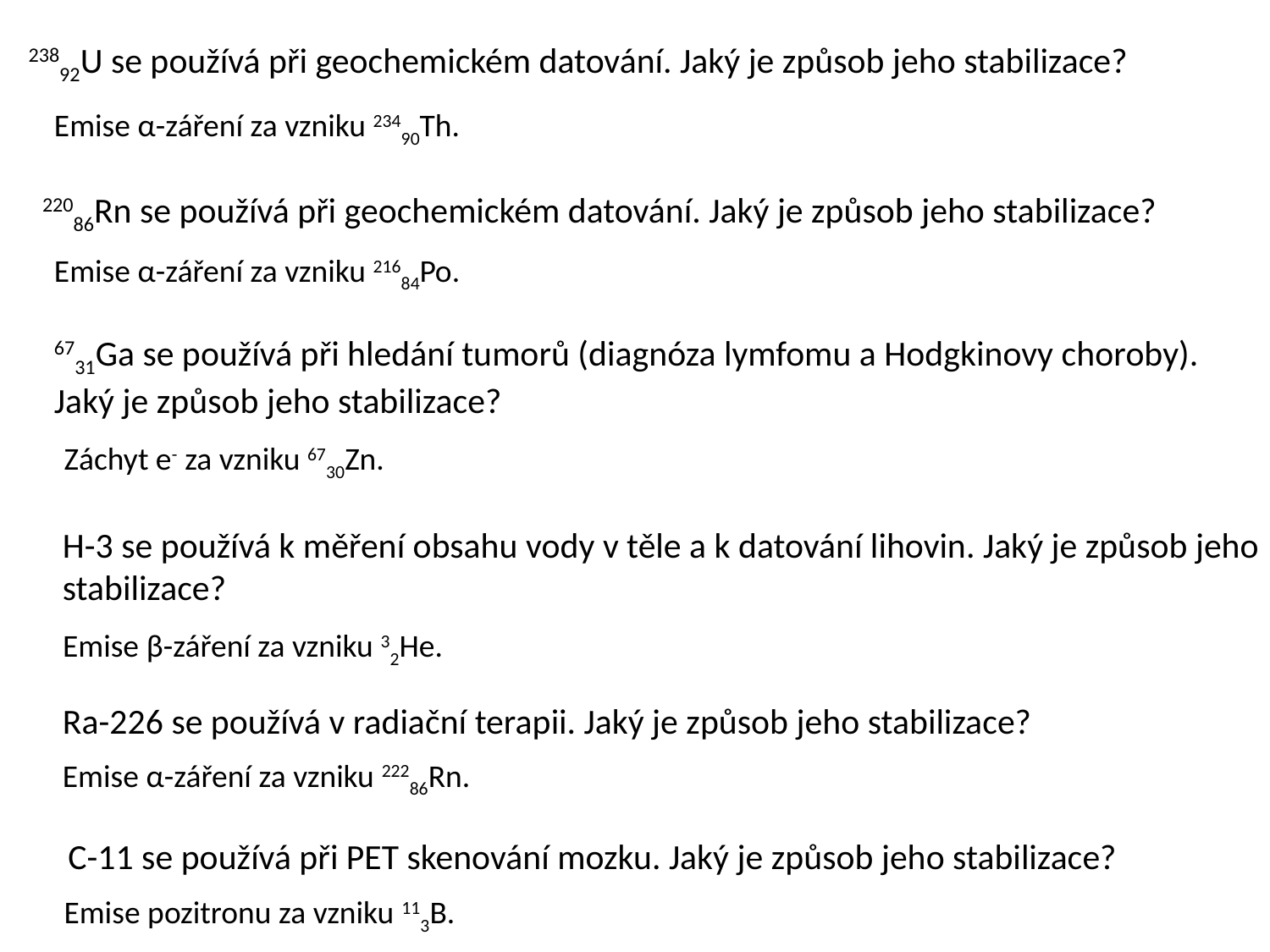

23892U se používá při geochemickém datování. Jaký je způsob jeho stabilizace?
Emise α-záření za vzniku 23490Th.
22086Rn se používá při geochemickém datování. Jaký je způsob jeho stabilizace?
Emise α-záření za vzniku 21684Po.
6731Ga se používá při hledání tumorů (diagnóza lymfomu a Hodgkinovy choroby). Jaký je způsob jeho stabilizace?
Záchyt e- za vzniku 6730Zn.
H-3 se používá k měření obsahu vody v těle a k datování lihovin. Jaký je způsob jeho stabilizace?
Emise β-záření za vzniku 32He.
Ra-226 se používá v radiační terapii. Jaký je způsob jeho stabilizace?
Emise α-záření za vzniku 22286Rn.
C-11 se používá při PET skenování mozku. Jaký je způsob jeho stabilizace?
Emise pozitronu za vzniku 113B.